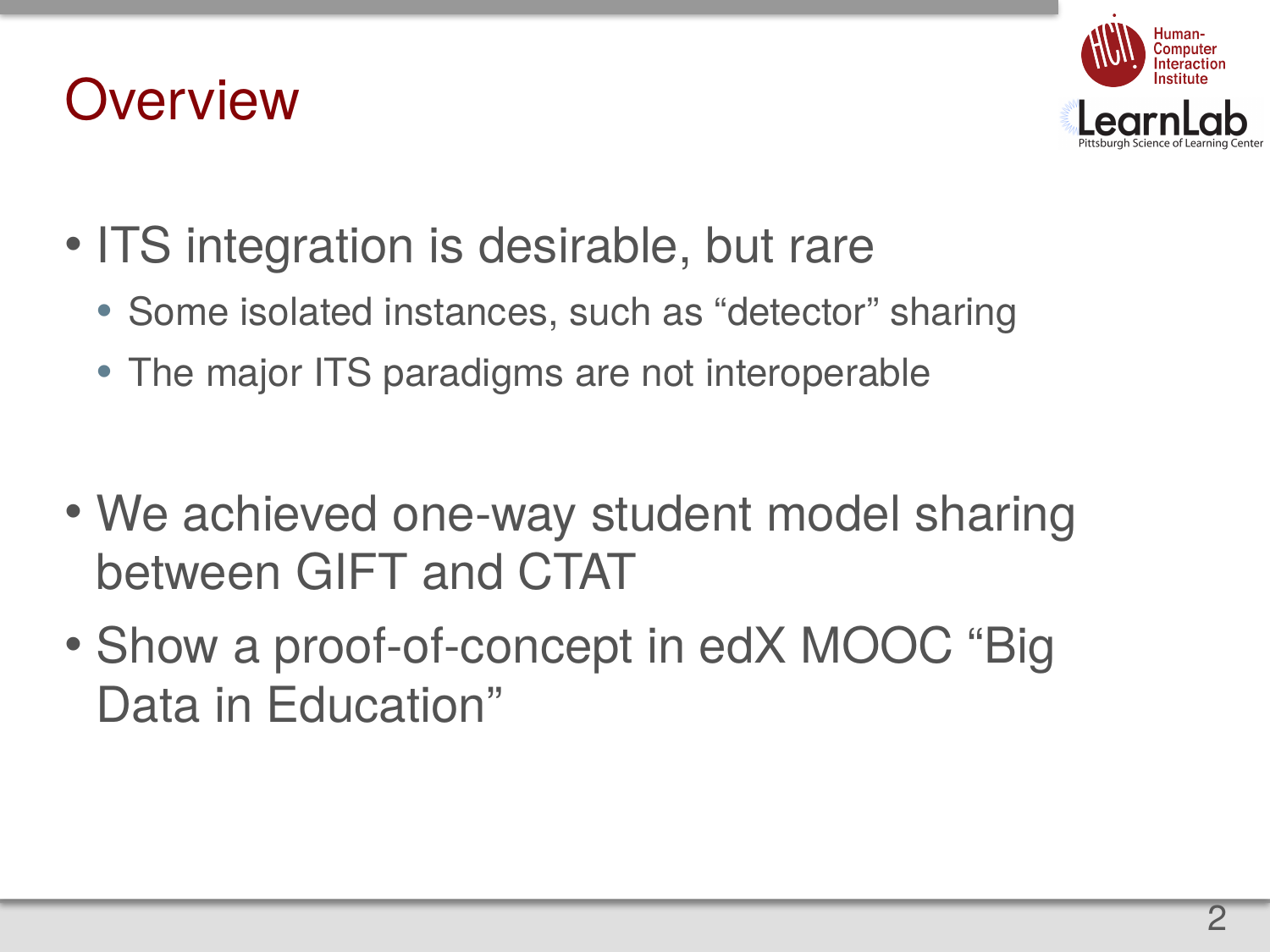

# Overview
ITS integration is desirable, but rare
Some isolated instances, such as “detector” sharing
The major ITS paradigms are not interoperable

We achieved one-way student model sharing between GIFT and CTAT
Show a proof-of-concept in edX MOOC “Big Data in Education”

2